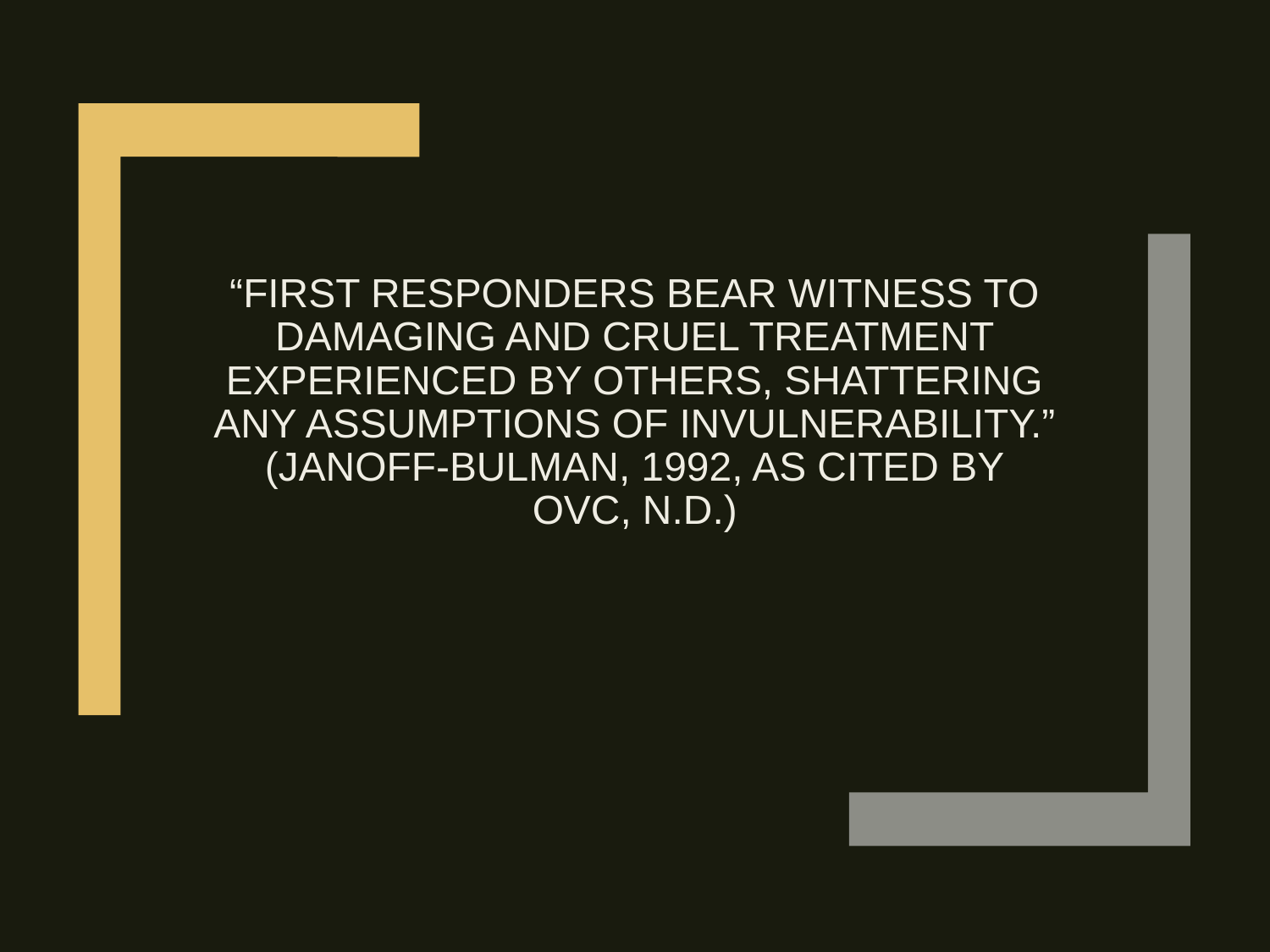

# “First responders bear witness to damaging and cruel treatment experienced by others, shattering any assumptions of invulnerability.” (Janoff-Bulman, 1992, as cited by OVC, n.d.)